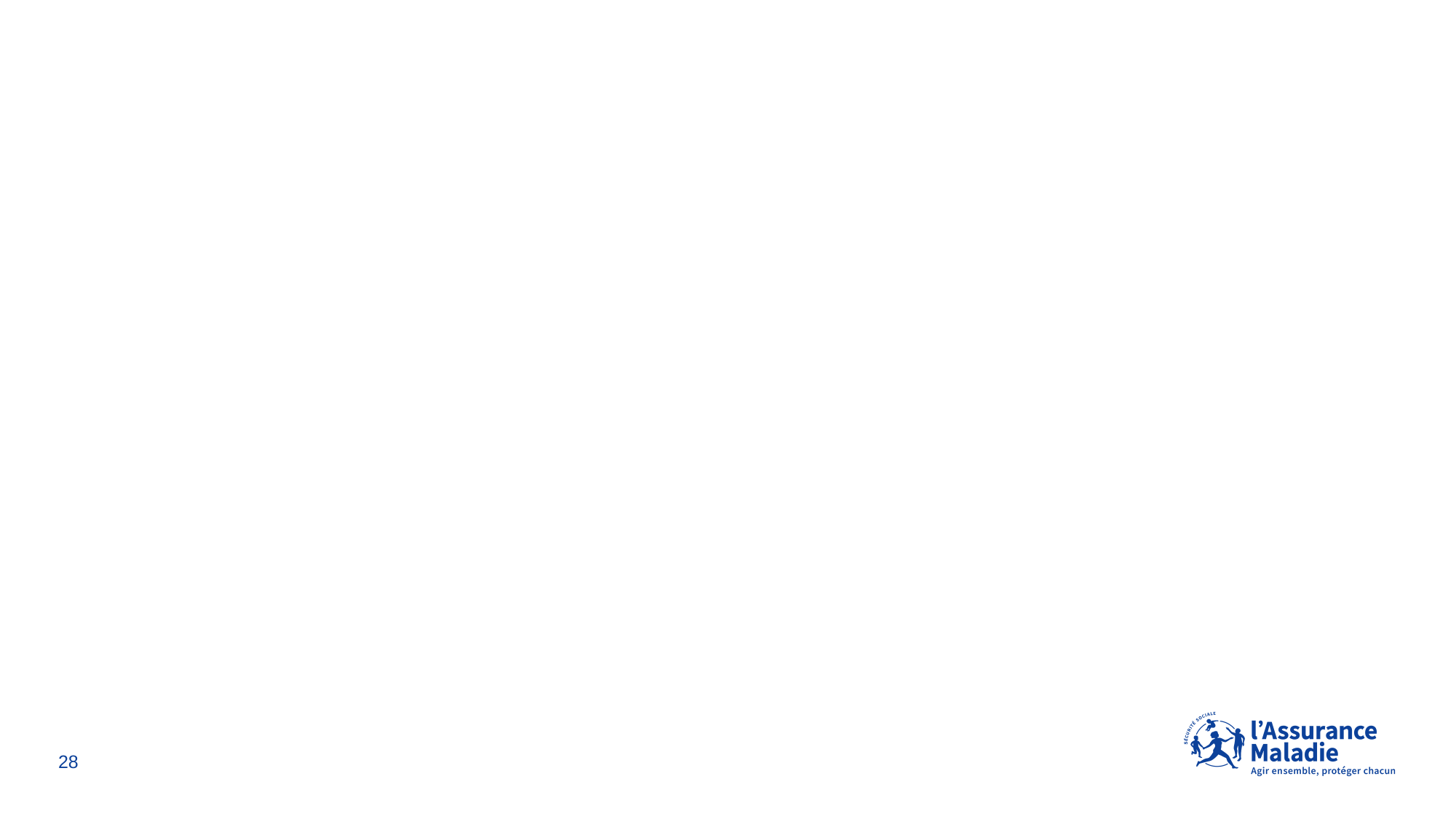

03

LA pension d’invalidité, quel montant ?

28